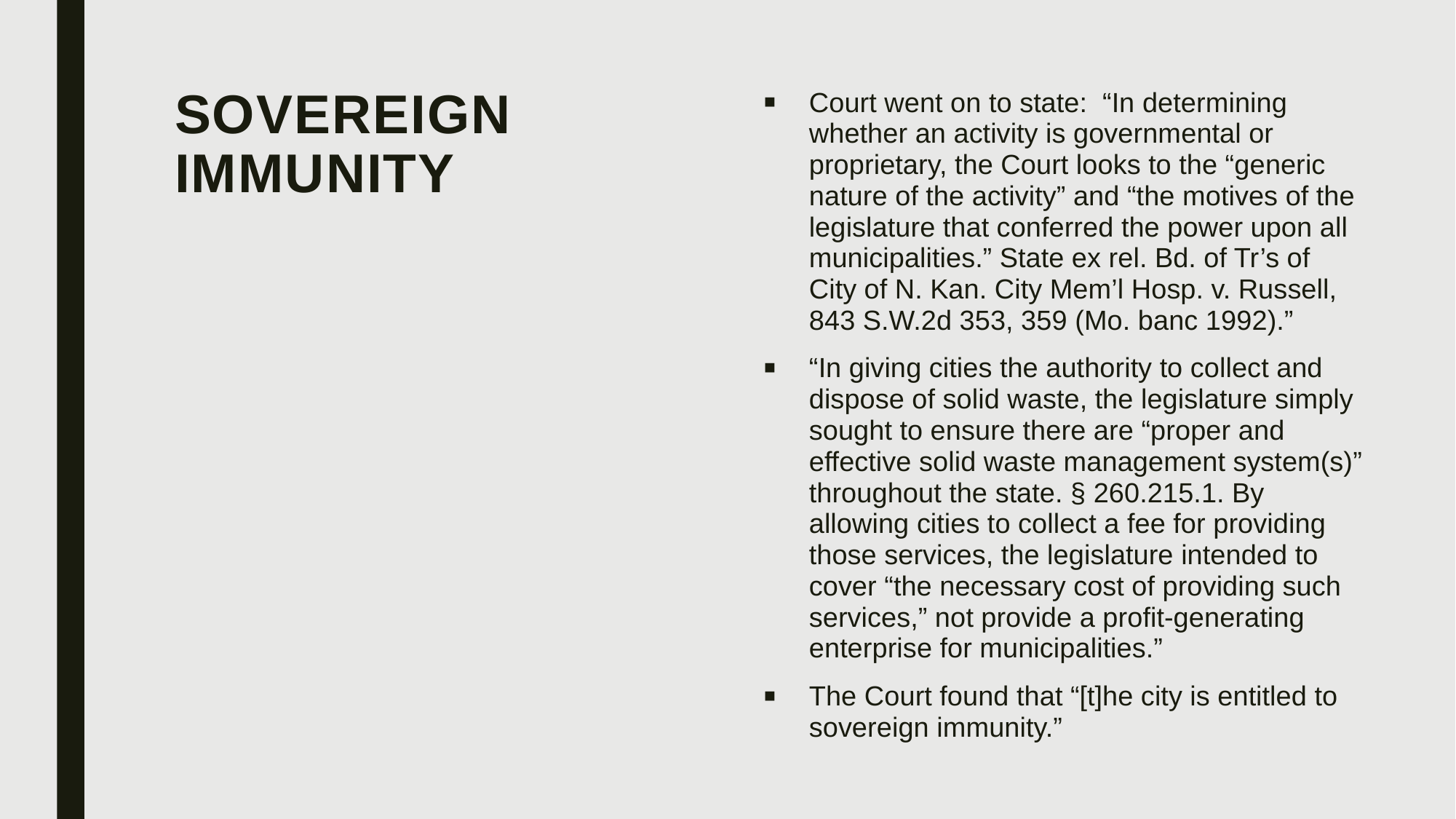

# Sovereign immunity
Court went on to state:  “In determining whether an activity is governmental or proprietary, the Court looks to the “generic nature of the activity” and “the motives of the legislature that conferred the power upon all municipalities.” State ex rel. Bd. of Tr’s of City of N. Kan. City Mem’l Hosp. v. Russell, 843 S.W.2d 353, 359 (Mo. banc 1992).”
“In giving cities the authority to collect and dispose of solid waste, the legislature simply sought to ensure there are “proper and effective solid waste management system(s)” throughout the state. § 260.215.1. By allowing cities to collect a fee for providing those services, the legislature intended to cover “the necessary cost of providing such services,” not provide a profit-generating enterprise for municipalities.”
The Court found that “[t]he city is entitled to sovereign immunity.”